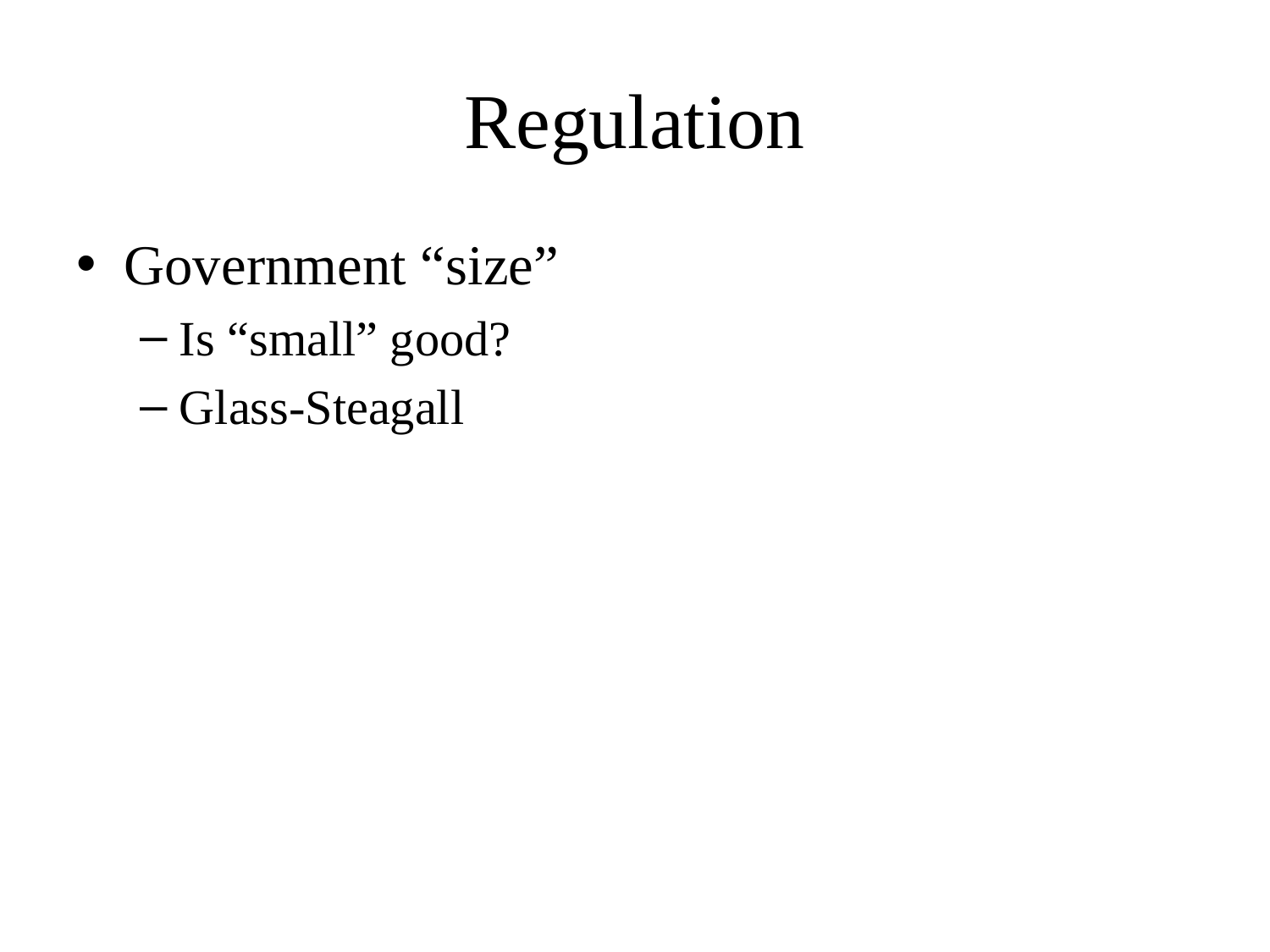

# Regulation
Government “size”
Is “small” good?
Glass-Steagall